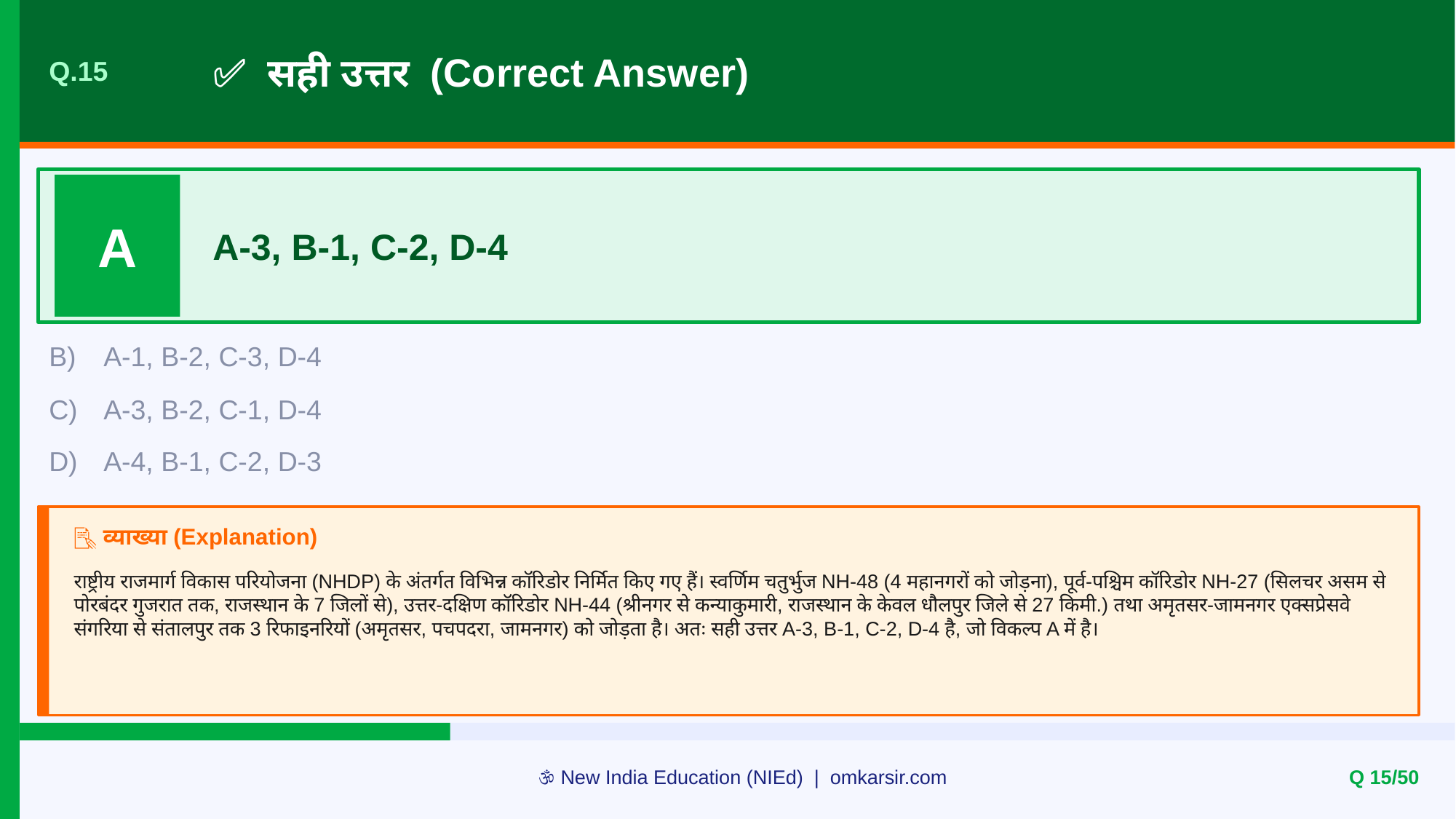

✅  सही उत्तर  (Correct Answer)
Q.15

A
A-3, B-1, C-2, D-4
B)
A-1, B-2, C-3, D-4
C)
A-3, B-2, C-1, D-4
D)
A-4, B-1, C-2, D-3

📝 व्याख्या (Explanation)
राष्ट्रीय राजमार्ग विकास परियोजना (NHDP) के अंतर्गत विभिन्न कॉरिडोर निर्मित किए गए हैं। स्वर्णिम चतुर्भुज NH-48 (4 महानगरों को जोड़ना), पूर्व-पश्चिम कॉरिडोर NH-27 (सिलचर असम से पोरबंदर गुजरात तक, राजस्थान के 7 जिलों से), उत्तर-दक्षिण कॉरिडोर NH-44 (श्रीनगर से कन्याकुमारी, राजस्थान के केवल धौलपुर जिले से 27 किमी.) तथा अमृतसर-जामनगर एक्सप्रेसवे संगरिया से संतालपुर तक 3 रिफाइनरियों (अमृतसर, पचपदरा, जामनगर) को जोड़ता है। अतः सही उत्तर A-3, B-1, C-2, D-4 है, जो विकल्प A में है।

🕉️ New India Education (NIEd)  |  omkarsir.com
Q 15/50